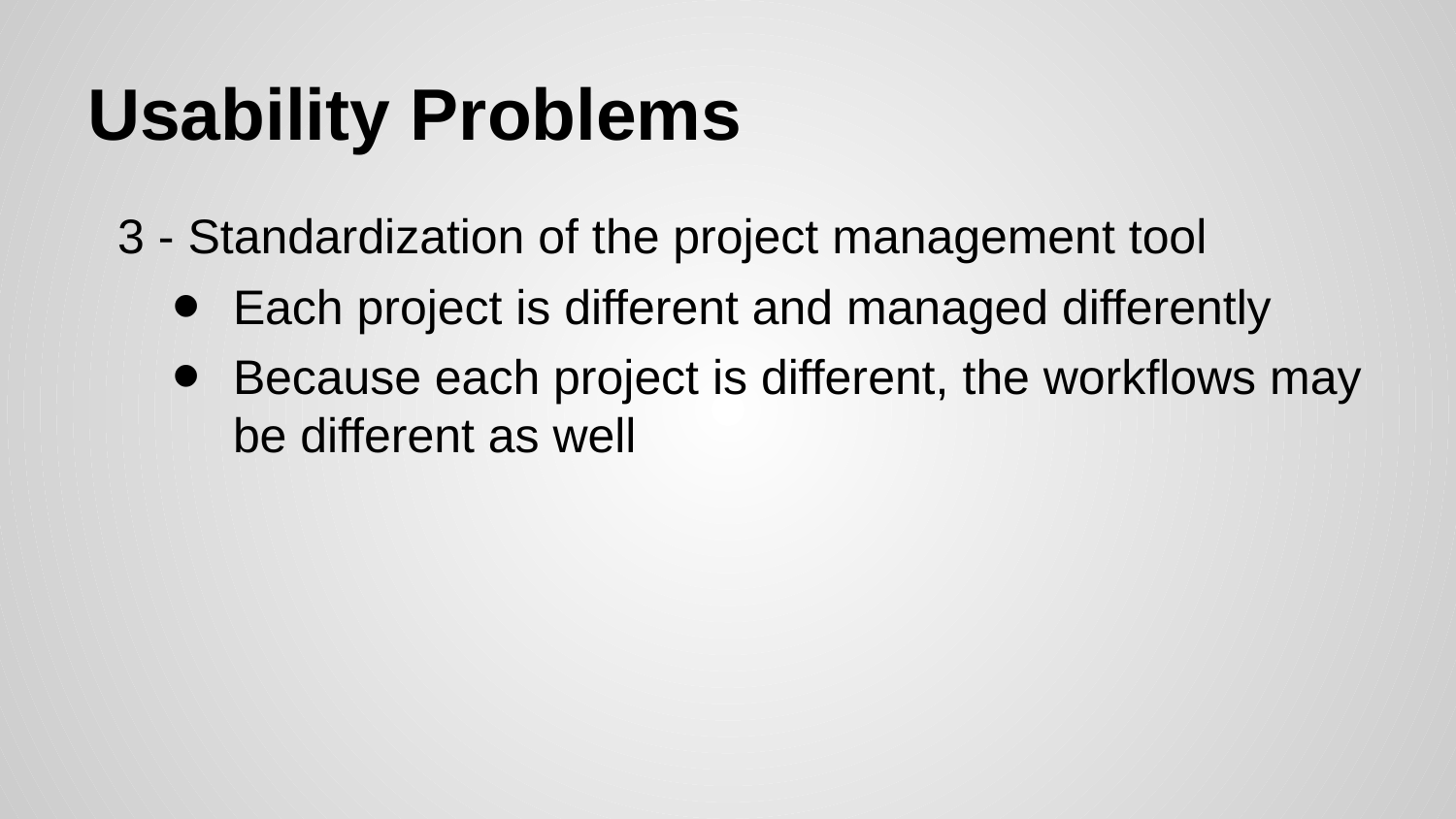

# Usability Problems
3 - Standardization of the project management tool
Each project is different and managed differently
Because each project is different, the workflows may be different as well